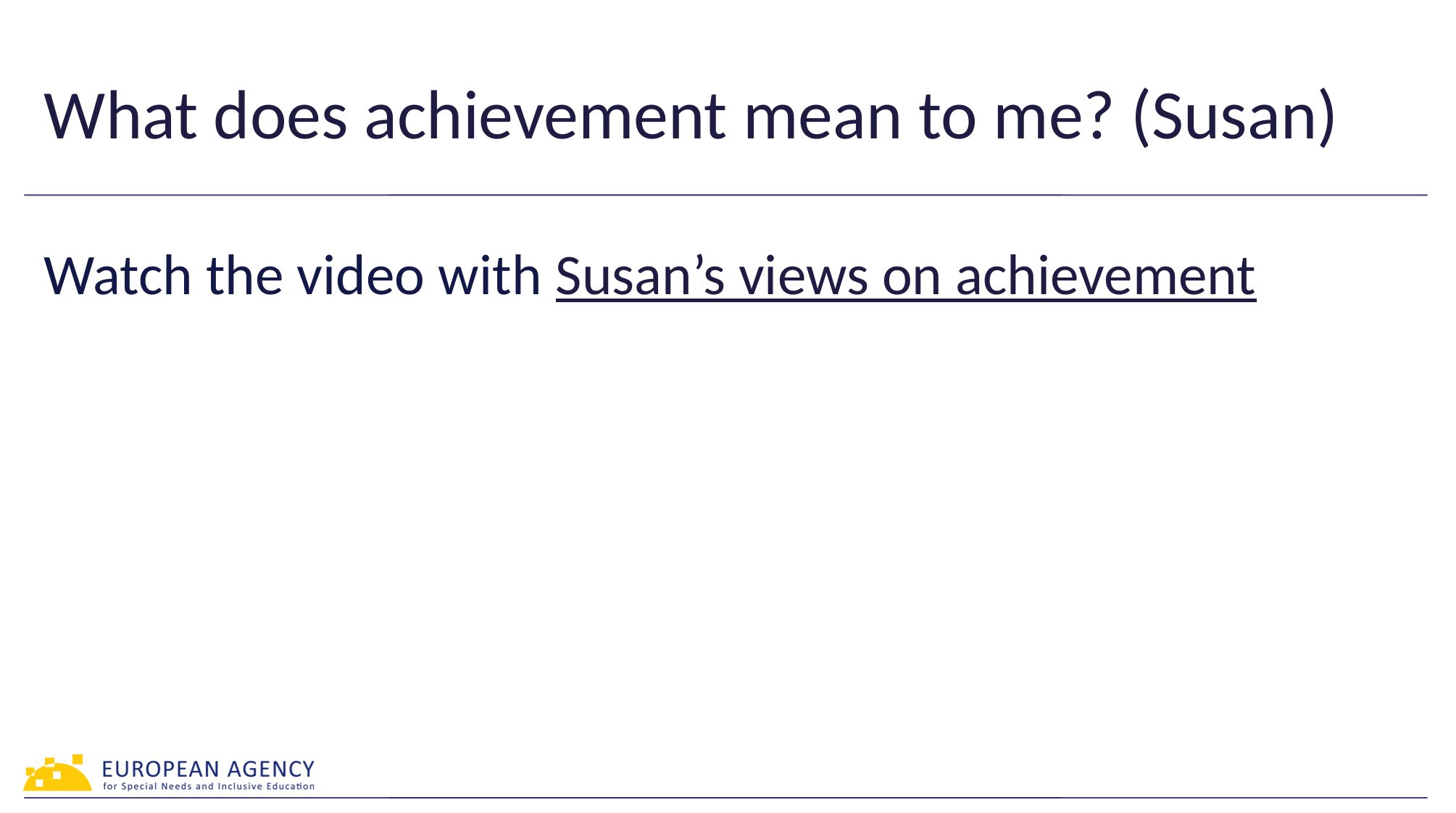

# What does achievement mean to me? (Susan)
Watch the video with Susan’s views on achievement